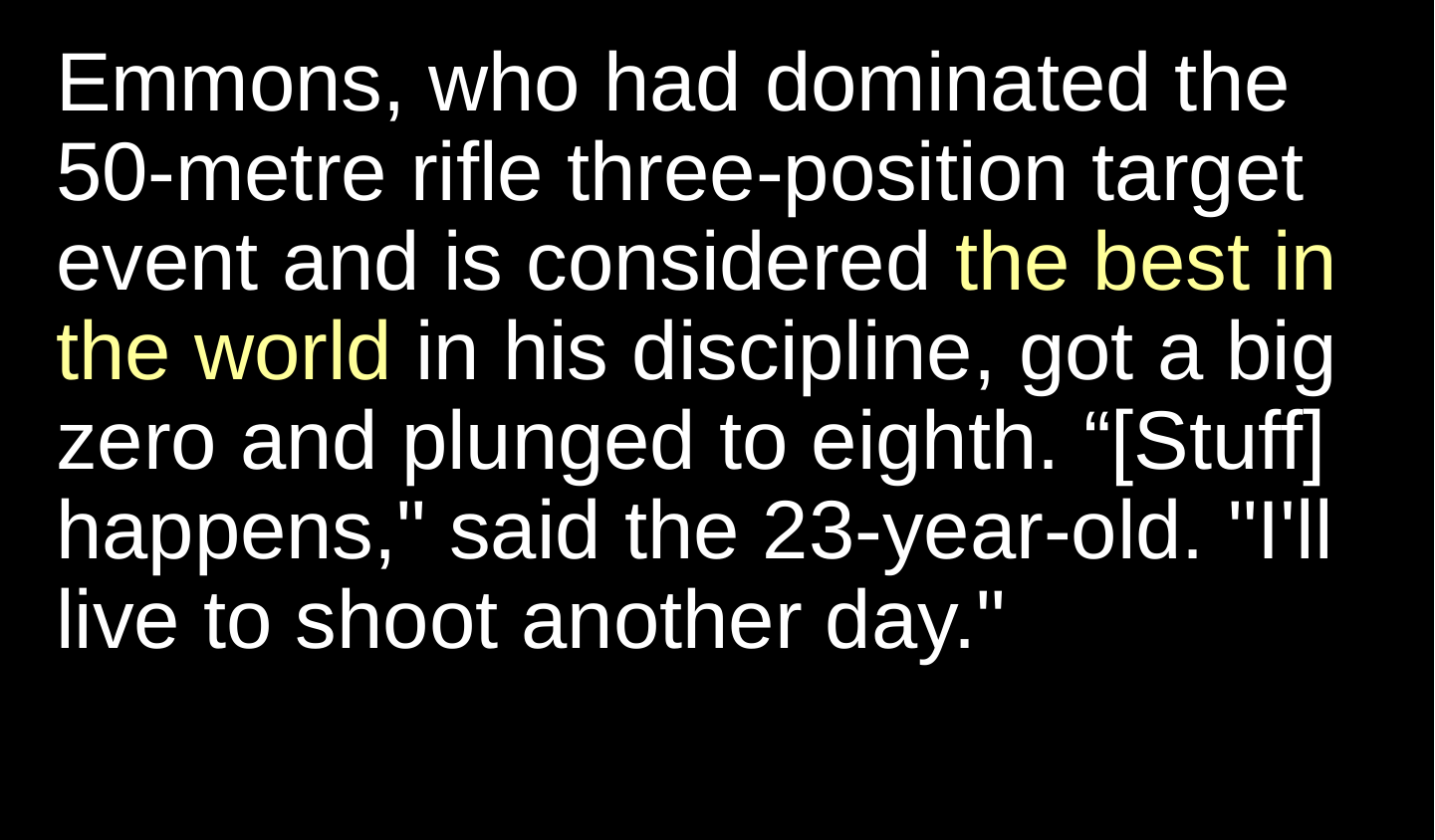

Emmons, who had dominated the 50-metre rifle three-position target event and is considered the best in the world in his discipline, got a big zero and plunged to eighth. “[Stuff] happens," said the 23-year-old. "I'll live to shoot another day."